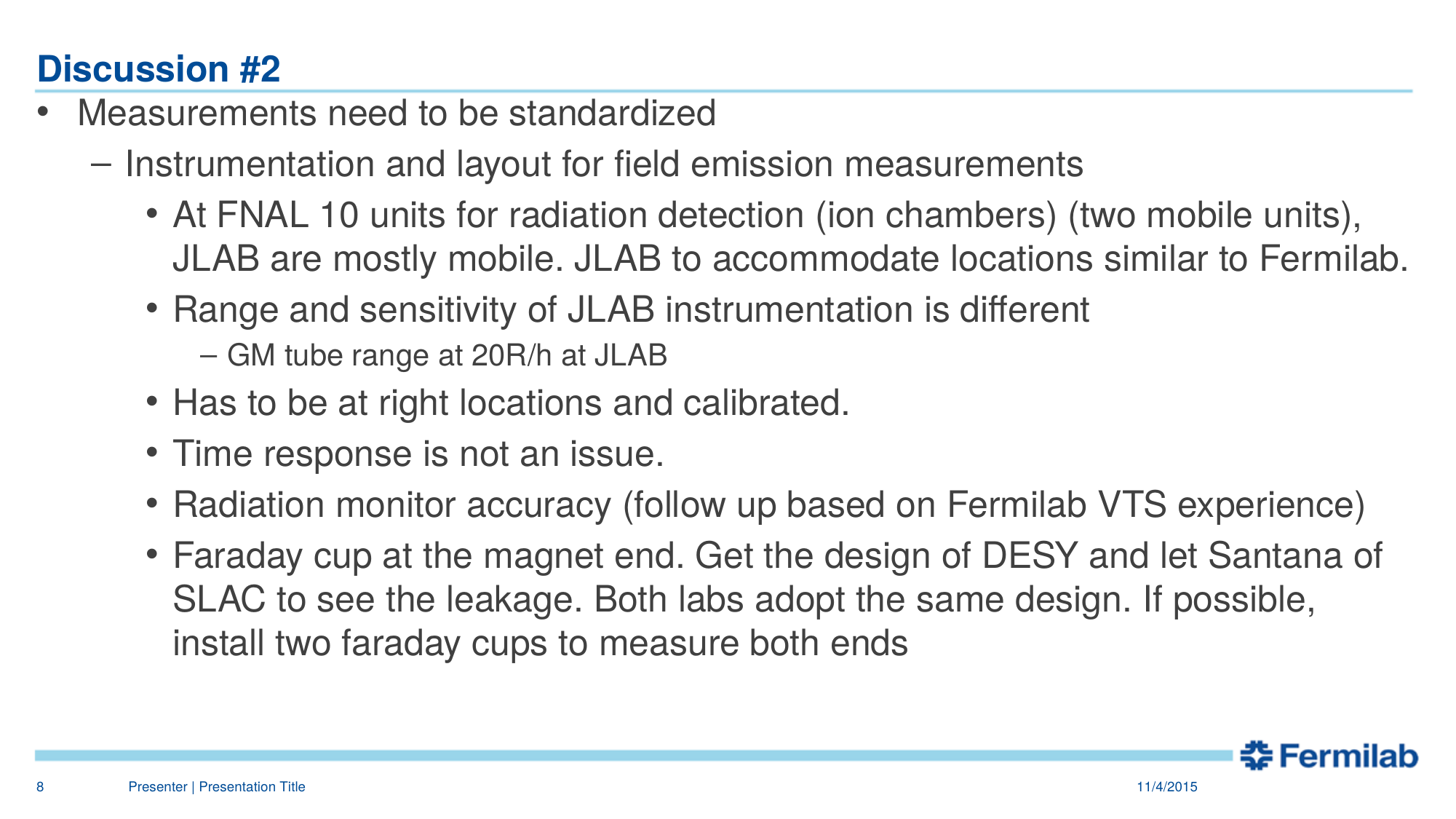

# Discussion #2
Measurements need to be standardized
Instrumentation and layout for field emission measurements
At FNAL 10 units for radiation detection (ion chambers) (two mobile units), JLAB are mostly mobile. JLAB to accommodate locations similar to Fermilab.
Range and sensitivity of JLAB instrumentation is different
GM tube range at 20R/h at JLAB
Has to be at right locations and calibrated.
Time response is not an issue.
Radiation monitor accuracy (follow up based on Fermilab VTS experience)
Faraday cup at the magnet end. Get the design of DESY and let Santana of SLAC to see the leakage. Both labs adopt the same design. If possible, install two faraday cups to measure both ends

8
Presenter | Presentation Title
11/4/2015